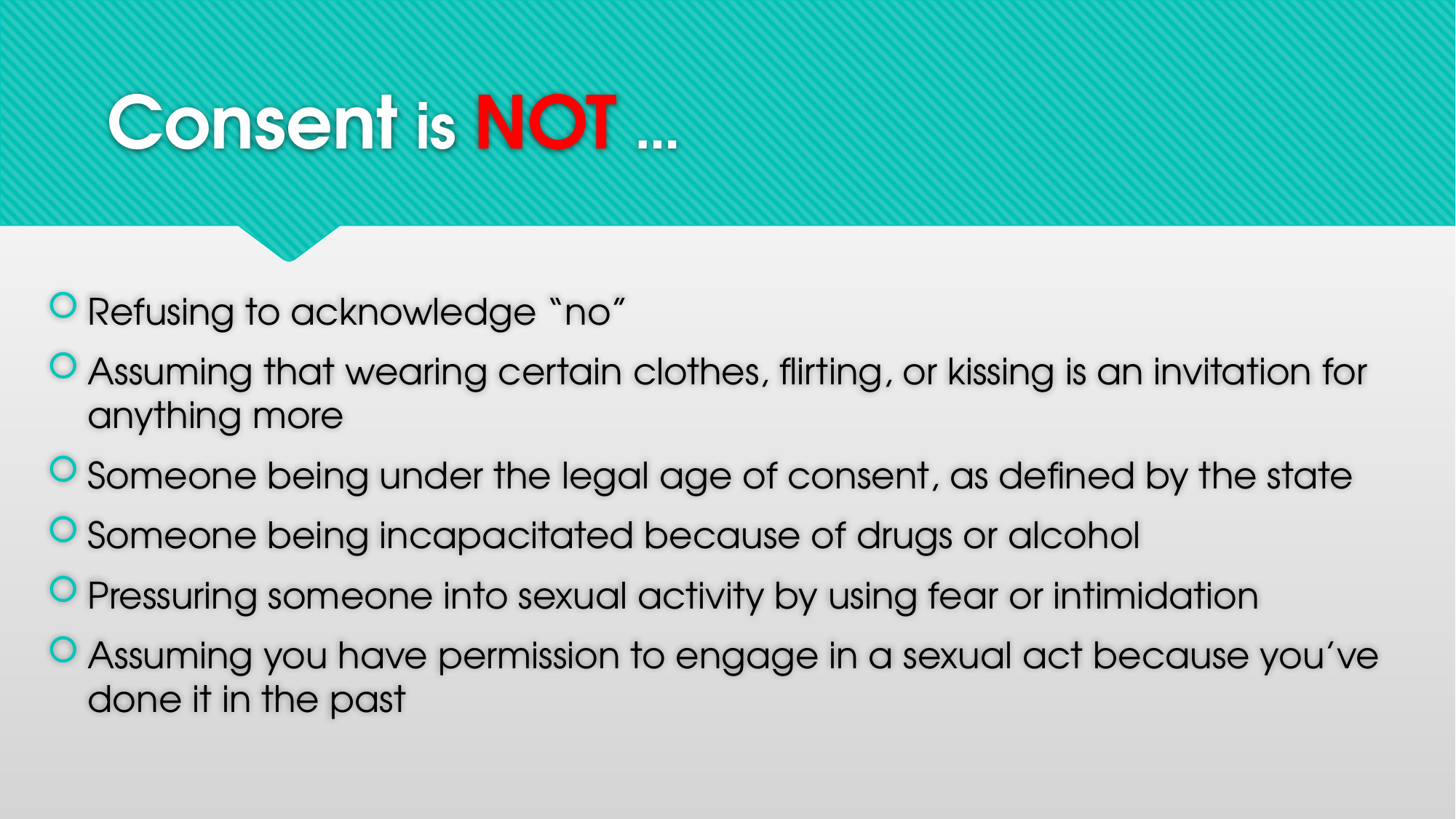

# Consent is NOT …
Refusing to acknowledge “no”
Assuming that wearing certain clothes, flirting, or kissing is an invitation for anything more
Someone being under the legal age of consent, as defined by the state
Someone being incapacitated because of drugs or alcohol
Pressuring someone into sexual activity by using fear or intimidation
Assuming you have permission to engage in a sexual act because you’ve done it in the past